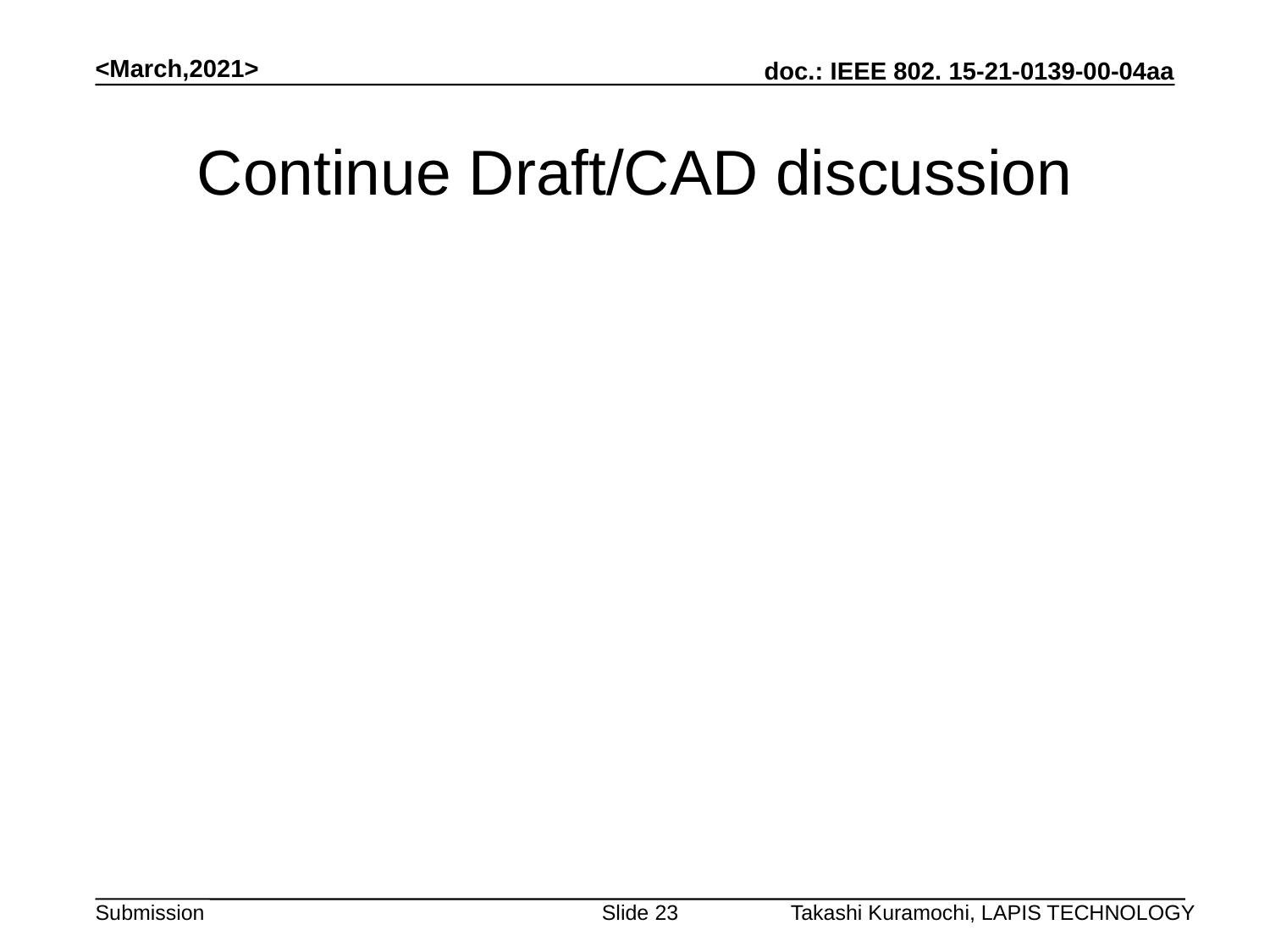

<March,2021>
# Continue Draft/CAD discussion
Slide 23
Takashi Kuramochi, LAPIS TECHNOLOGY